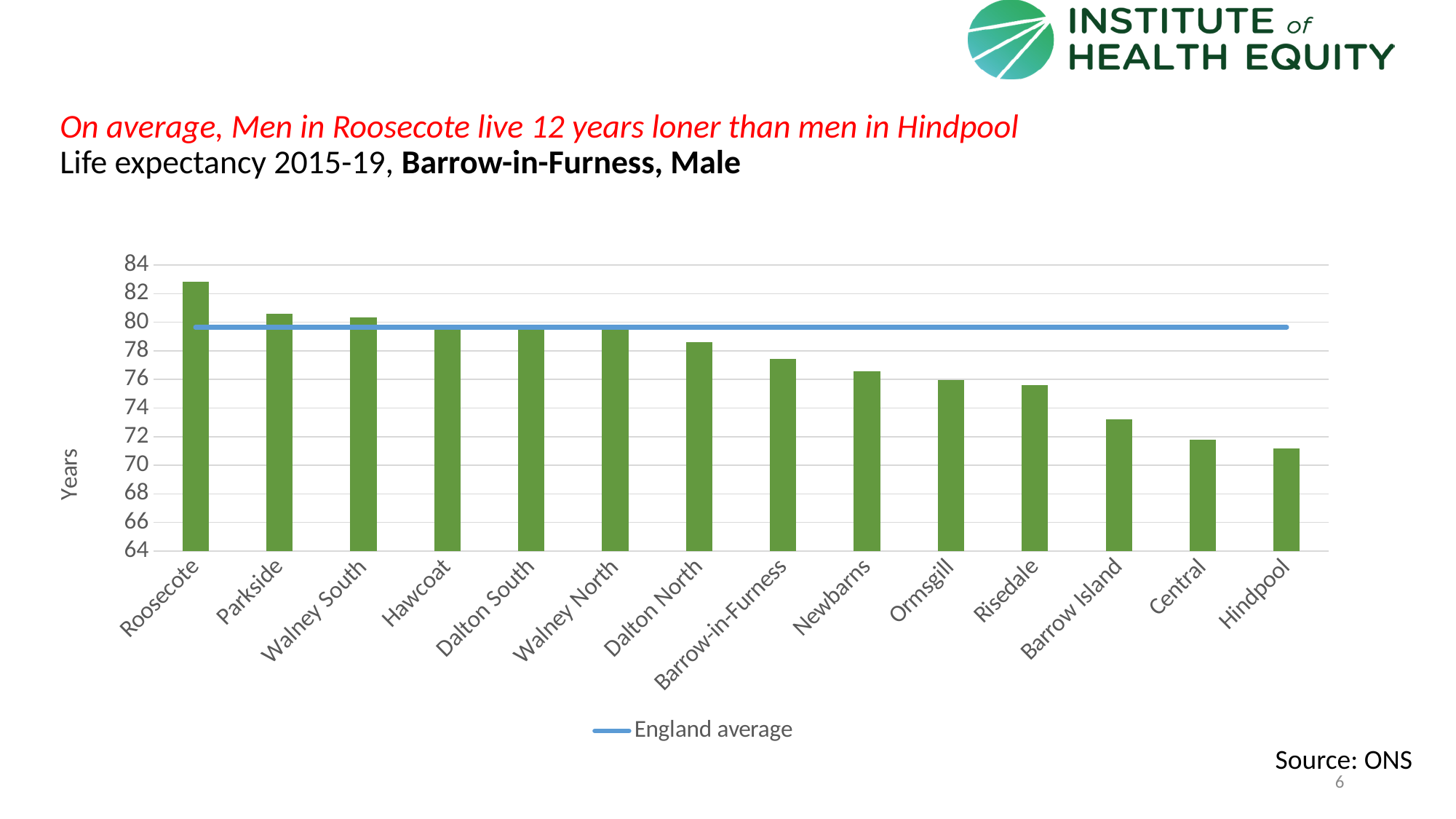

# On average, Men in Roosecote live 12 years loner than men in Hindpool Life expectancy 2015-19, Barrow-in-Furness, Male

### Chart

| Category | Value | England average |
|---|---|---|
| Roosecote | 82.8405 | 79.65706644 |
| Parkside | 80.6112 | 79.65706644 |
| Walney South | 80.3353 | 79.65706644 |
| Hawcoat | 79.8508 | 79.65706644 |
| Dalton South | 79.7724 | 79.65706644 |
| Walney North | 79.7364 | 79.65706644 |
| Dalton North | 78.5985 | 79.65706644 |
| Barrow-in-Furness | 77.422761503506 | 79.65706644 |
| Newbarns | 76.5625 | 79.65706644 |
| Ormsgill | 75.9666 | 79.65706644 |
| Risedale | 75.626 | 79.65706644 |
| Barrow Island | 73.1954 | 79.65706644 |
| Central | 71.773 | 79.65706644 |
| Hindpool | 71.186 | 79.65706644 |
Source: ONS
6